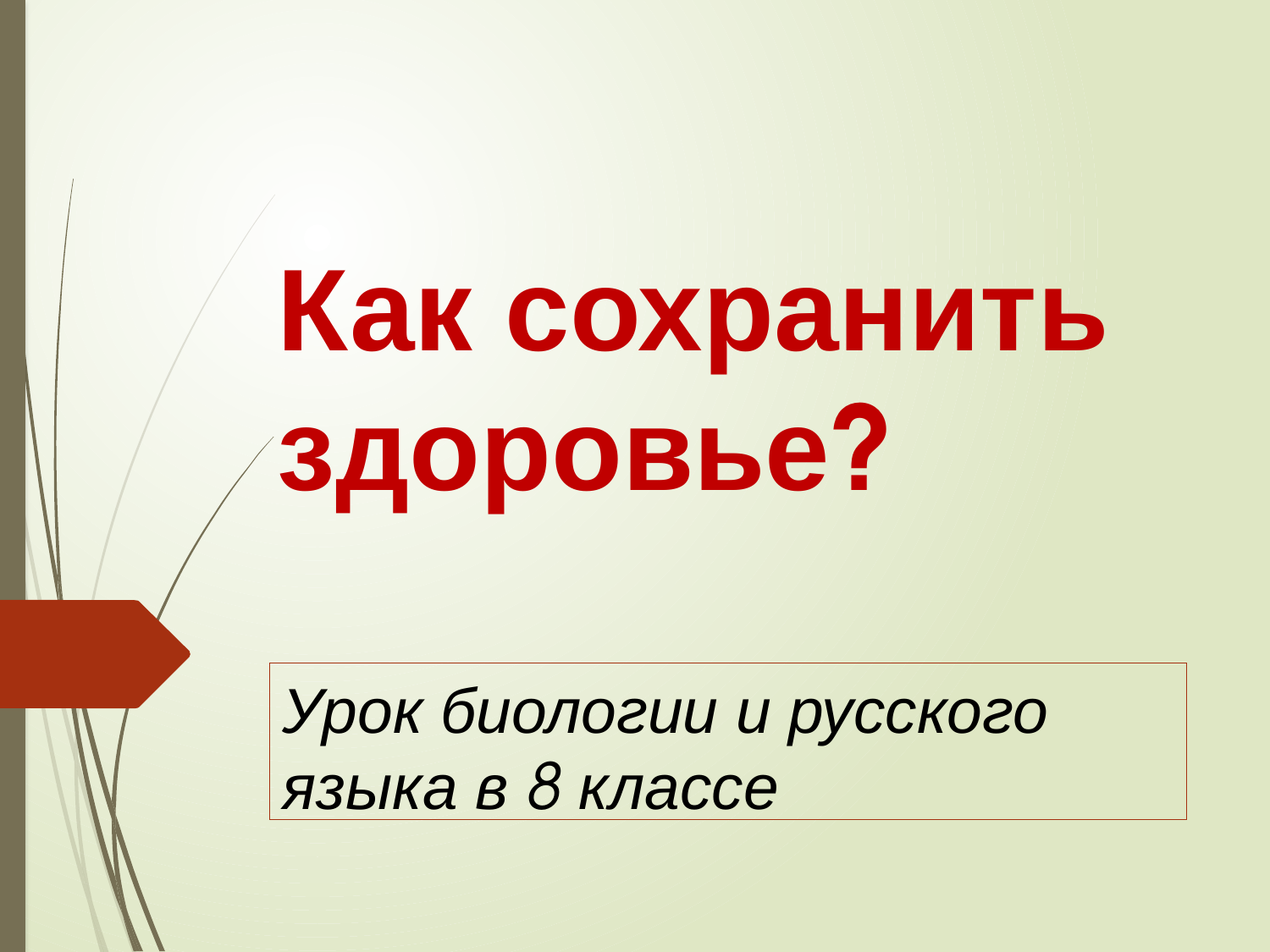

# Как сохранить здоровье?
Урок биологии и русского языка в 8 классе